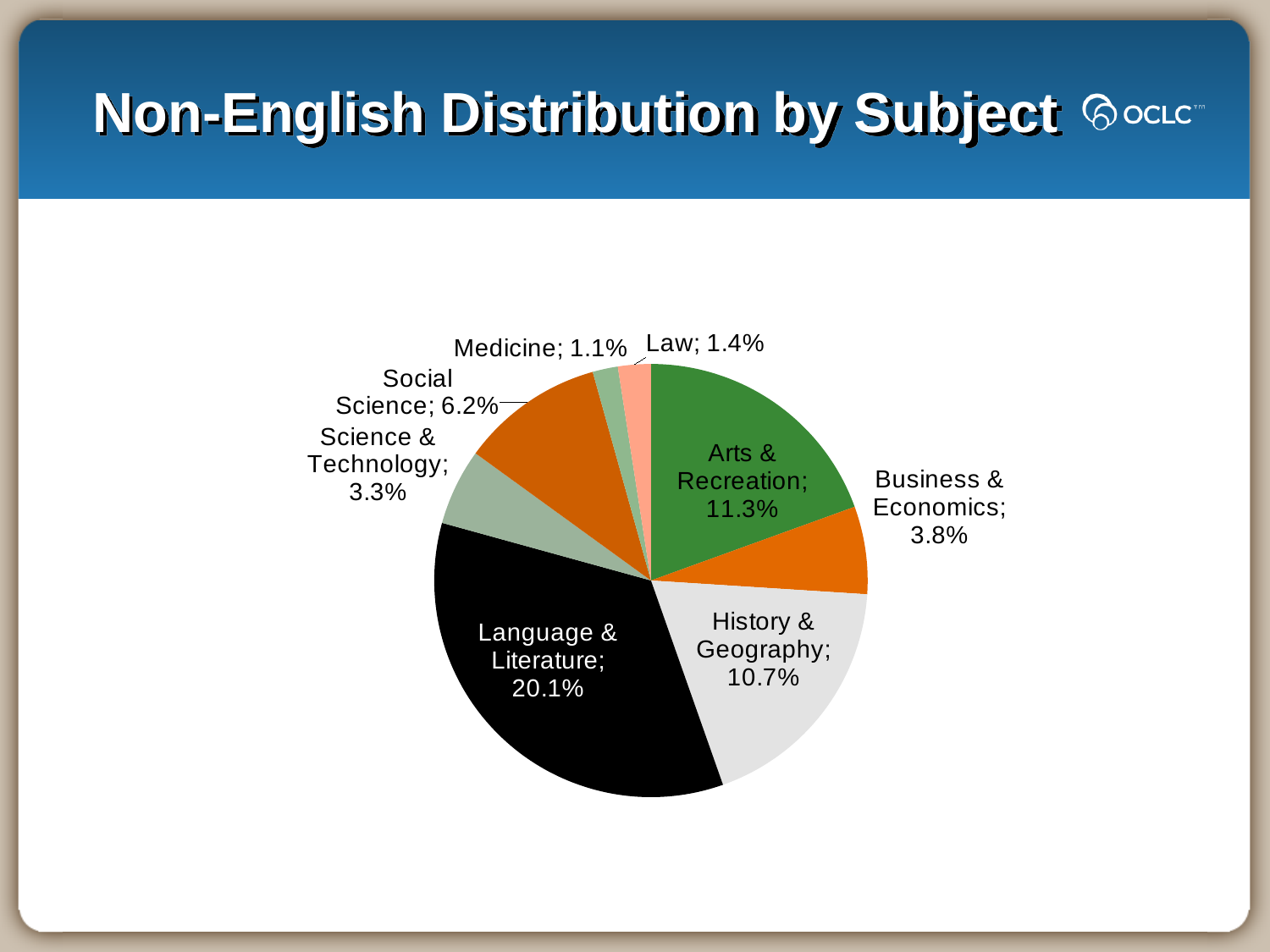

# Non-English Distribution by Subject

### Chart

| Category |  |
|---|---|
| Arts & Recreation | 0.1125746452473357 |
| Business & Economics | 0.03784172541129493 |
| History & Geography | 0.1074831566131035 |
| Language & Literature | 0.20057594957965016 |
| Science & Technology | 0.03295714068716696 |
| Social Science | 0.06175322091162386 |
| Medicine | 0.010877370080089899 |
| Law | 0.014157324512220047 |